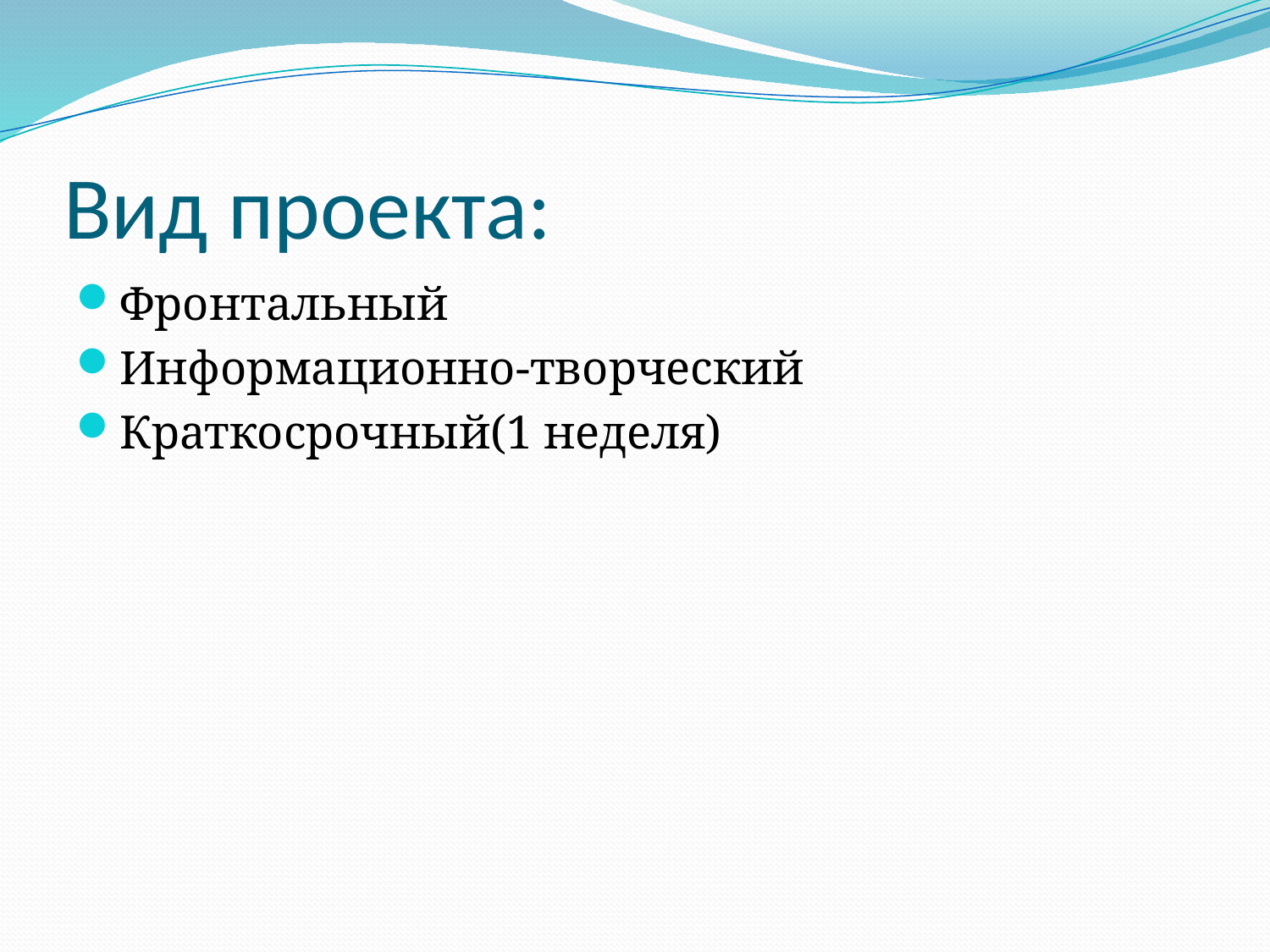

# Вид проекта:
Фронтальный
Информационно-творческий
Краткосрочный(1 неделя)